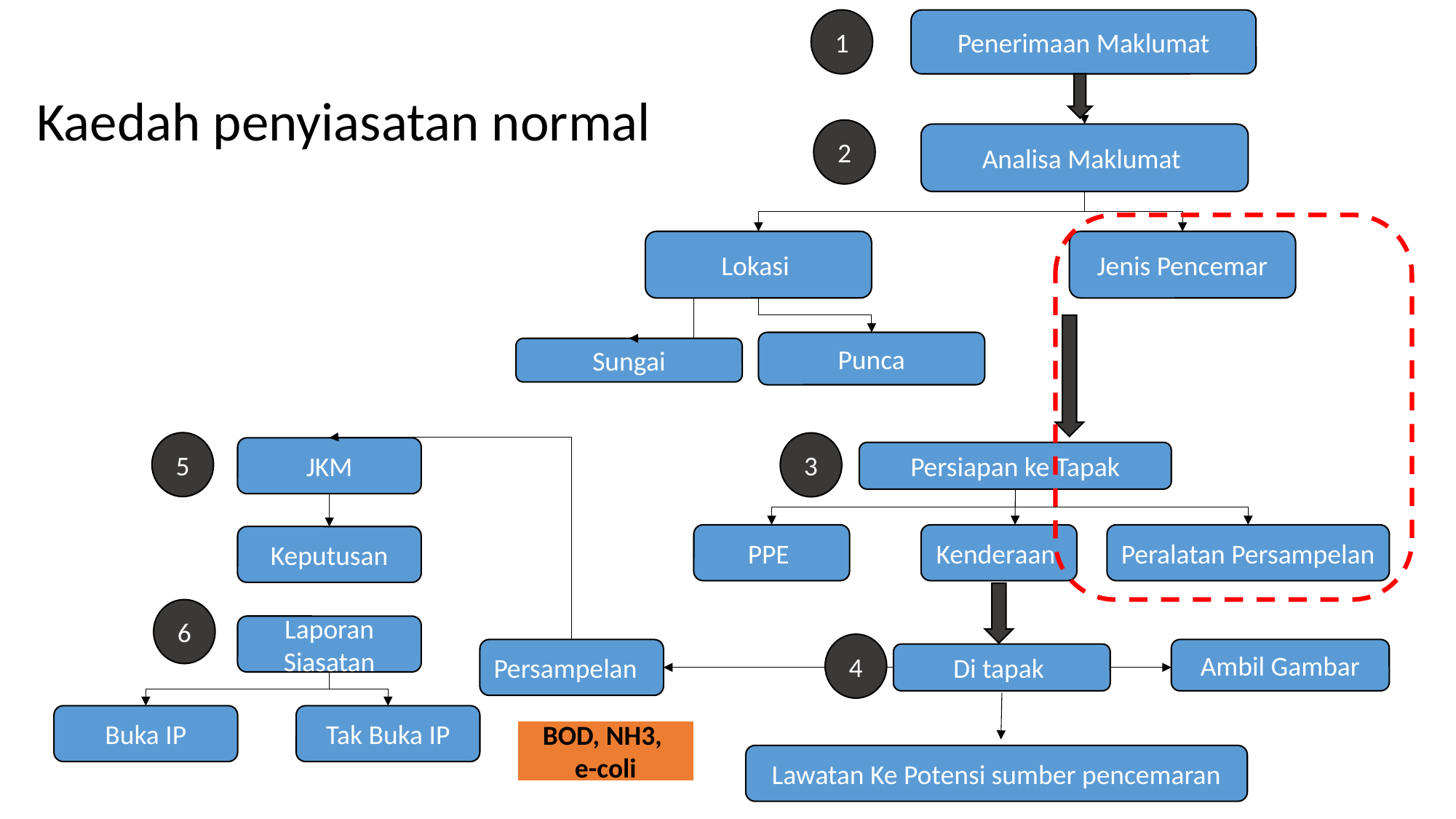

1
Penerimaan Maklumat
# Kaedah penyiasatan normal

2
Analisa Maklumat

Lokasi
Jenis Pencemar

Punca
Sungai
5
3
JKM
Persiapan ke Tapak
PPE
Kenderaan
Peralatan Persampelan
Keputusan

6
Laporan Siasatan
4
Persampelan
Ambil Gambar
Di tapak
Tak Buka IP
Buka IP
BOD, NH3,
e-coli
Lawatan Ke Potensi sumber pencemaran